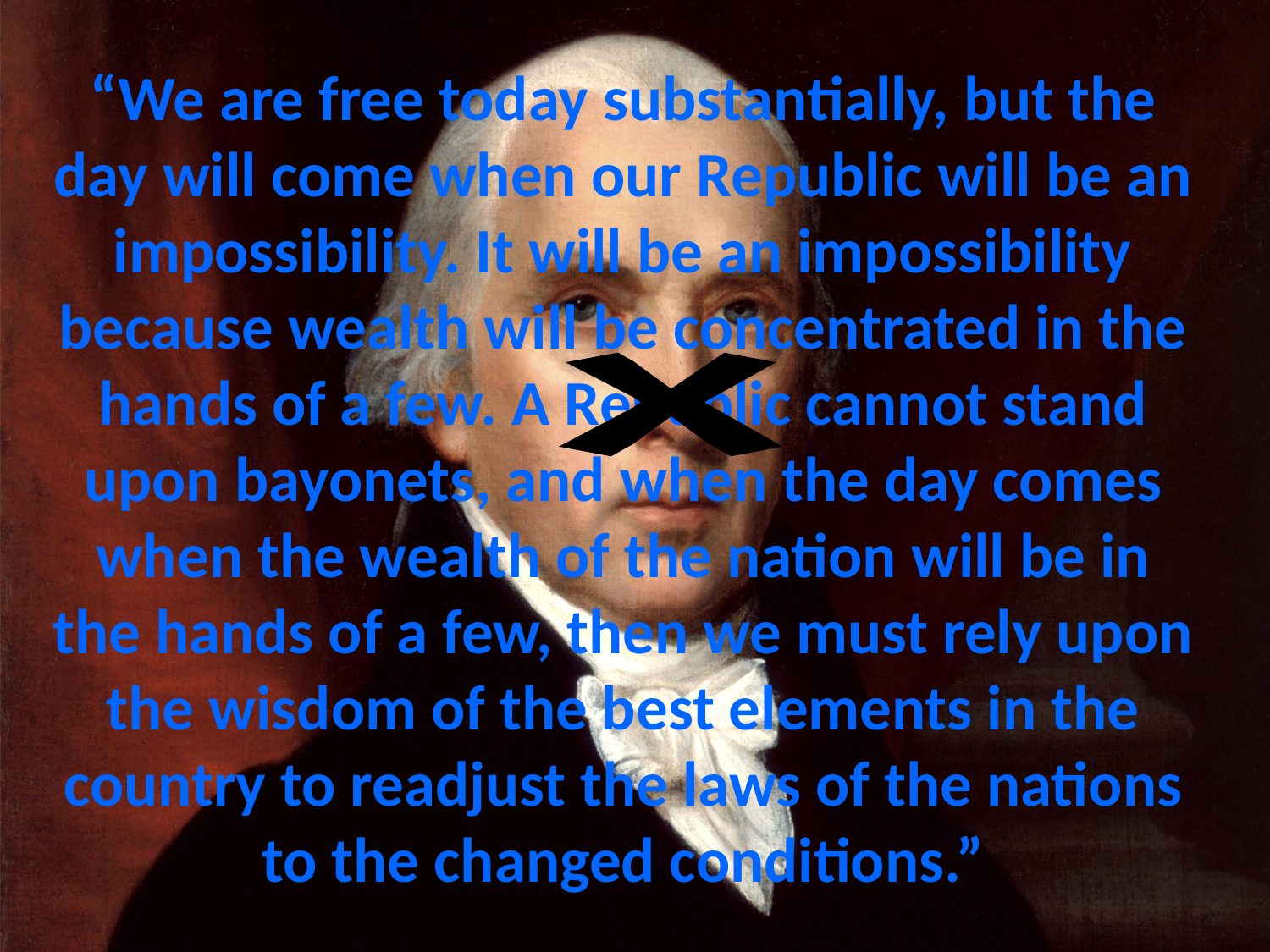

# “We are free today substantially, but the day will come when our Republic will be an impossibility. It will be an impossibility because wealth will be concentrated in the hands of a few. A Republic cannot stand upon bayonets, and when the day comes when the wealth of the nation will be in the hands of a few, then we must rely upon the wisdom of the best elements in the country to readjust the laws of the nations to the changed conditions.”
X